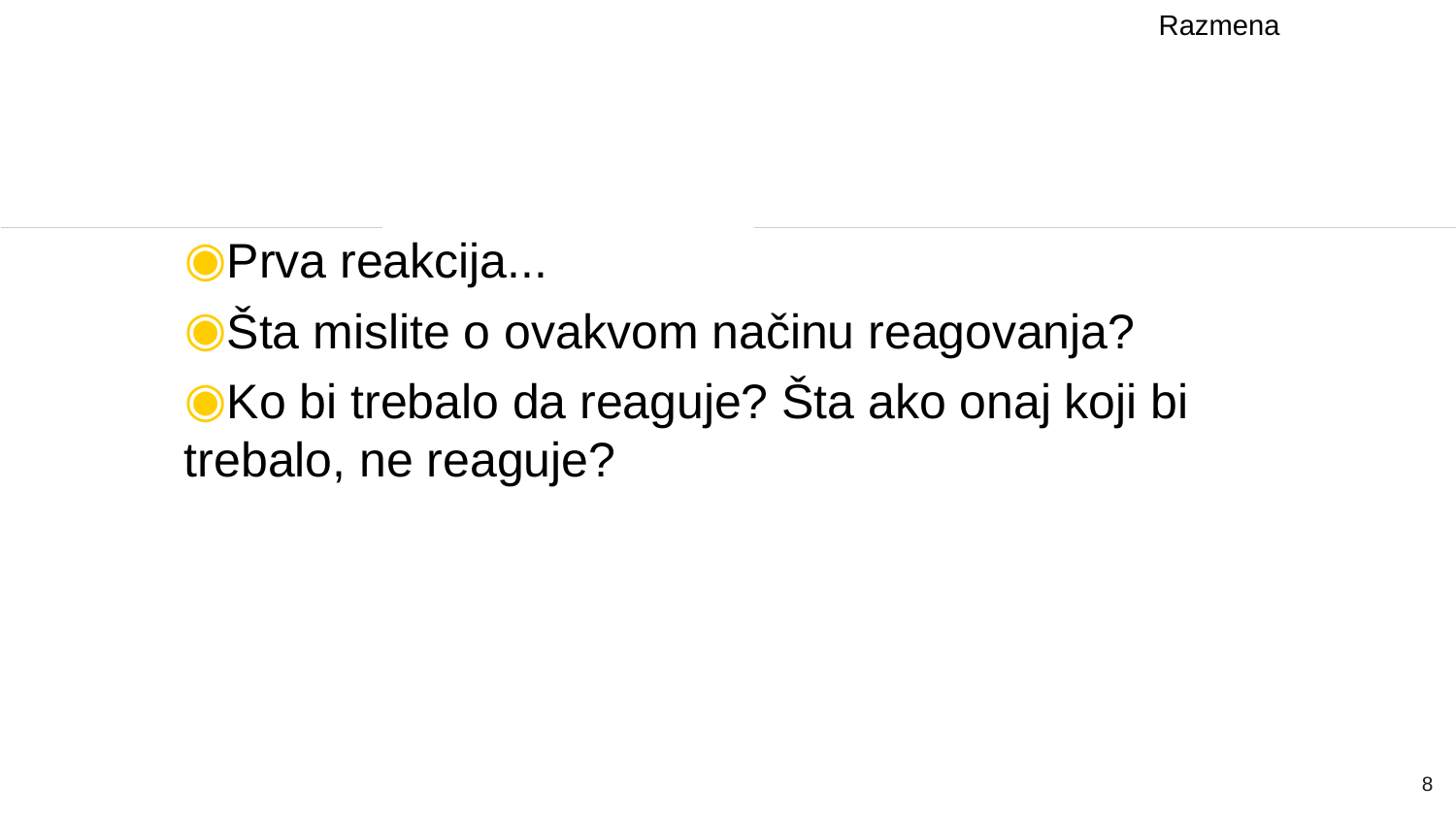

Razmena
Prva reakcija...
Šta mislite o ovakvom načinu reagovanja?
Ko bi trebalo da reaguje? Šta ako onaj koji bi trebalo, ne reaguje?
8